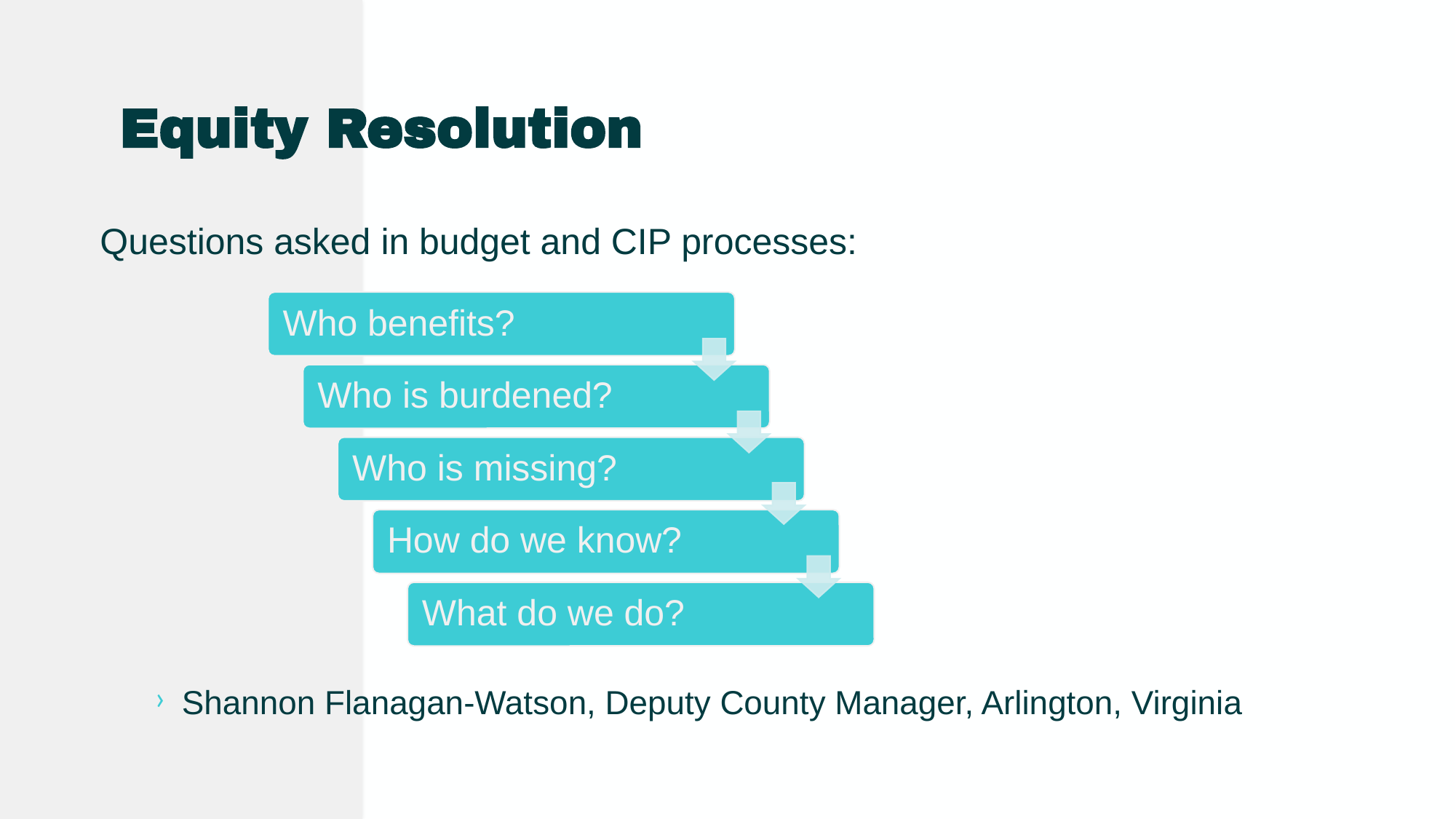

# Equity Resolution
Questions asked in budget and CIP processes:

Shannon Flanagan-Watson, Deputy County Manager, Arlington, Virginia
Who benefits?
Who is burdened?
Who is missing?
How do we know?
What do we do?